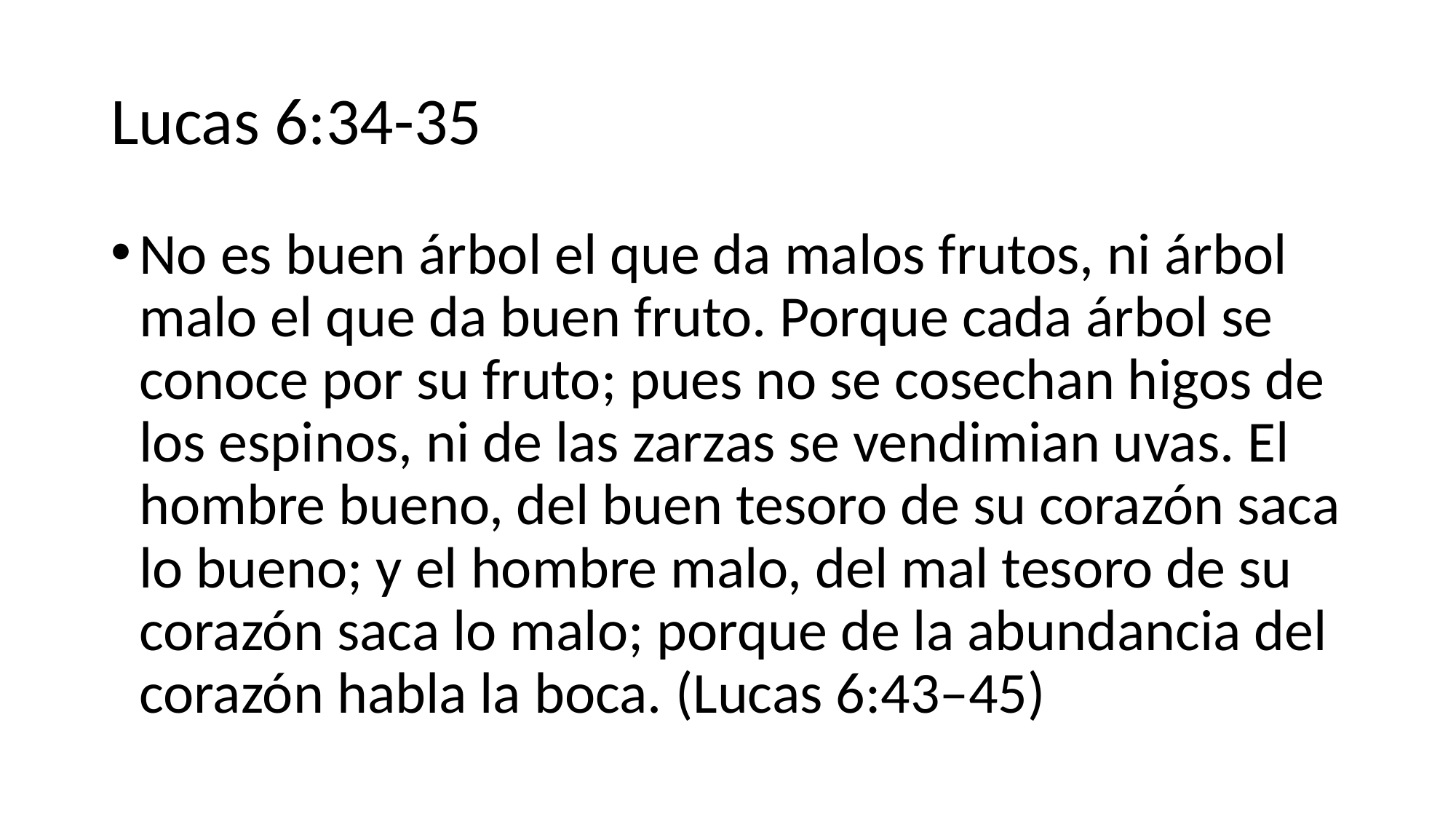

# Lucas 6:34-35
No es buen árbol el que da malos frutos, ni árbol malo el que da buen fruto. Porque cada árbol se conoce por su fruto; pues no se cosechan higos de los espinos, ni de las zarzas se vendimian uvas. El hombre bueno, del buen tesoro de su corazón saca lo bueno; y el hombre malo, del mal tesoro de su corazón saca lo malo; porque de la abundancia del corazón habla la boca. (Lucas 6:43–45)